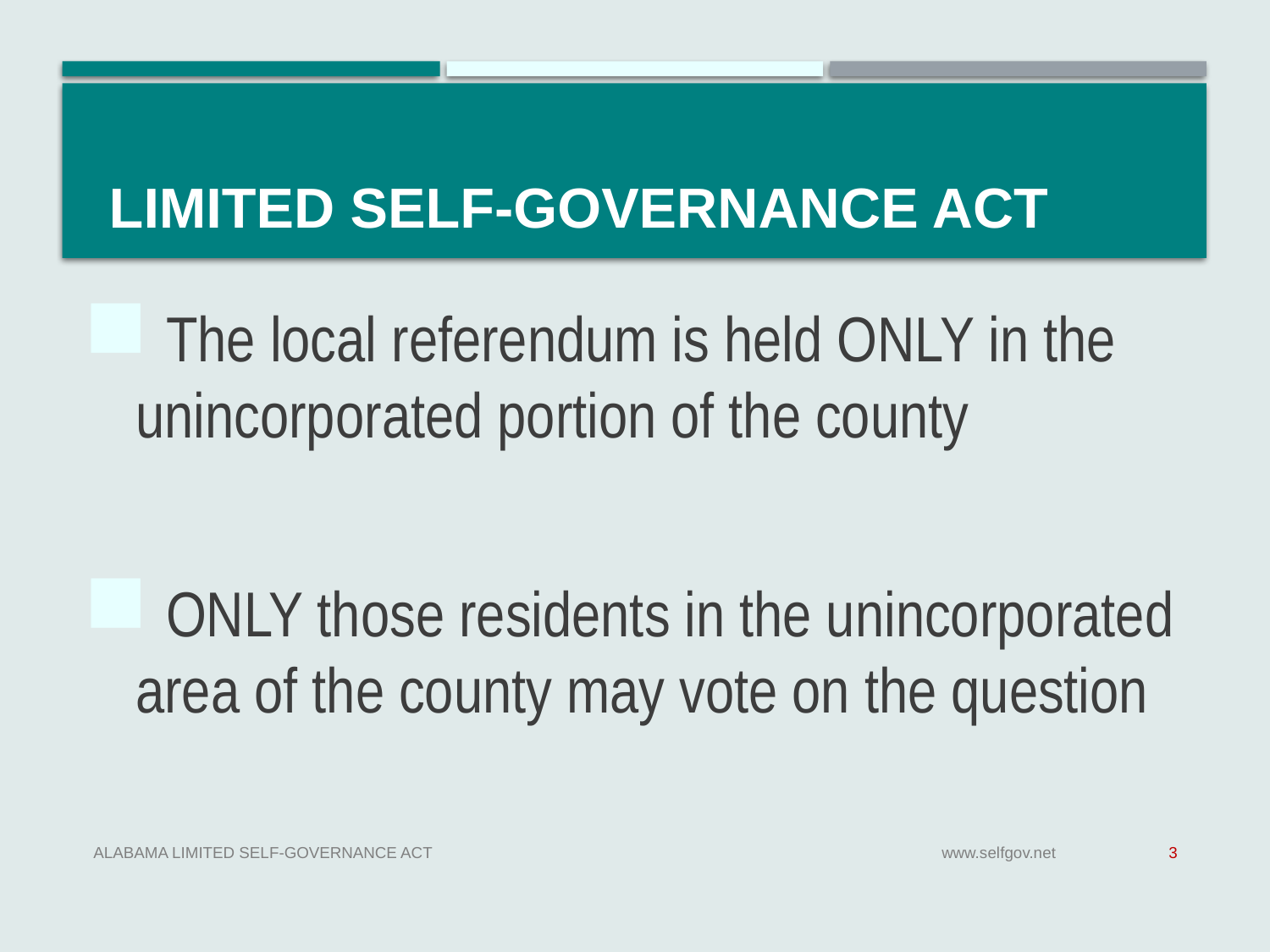

# Limited Self-Governance Act
 The local referendum is held ONLY in the unincorporated portion of the county

 ONLY those residents in the unincorporated area of the county may vote on the question

Alabama Limited Self-Governance Act
www.selfgov.net
3